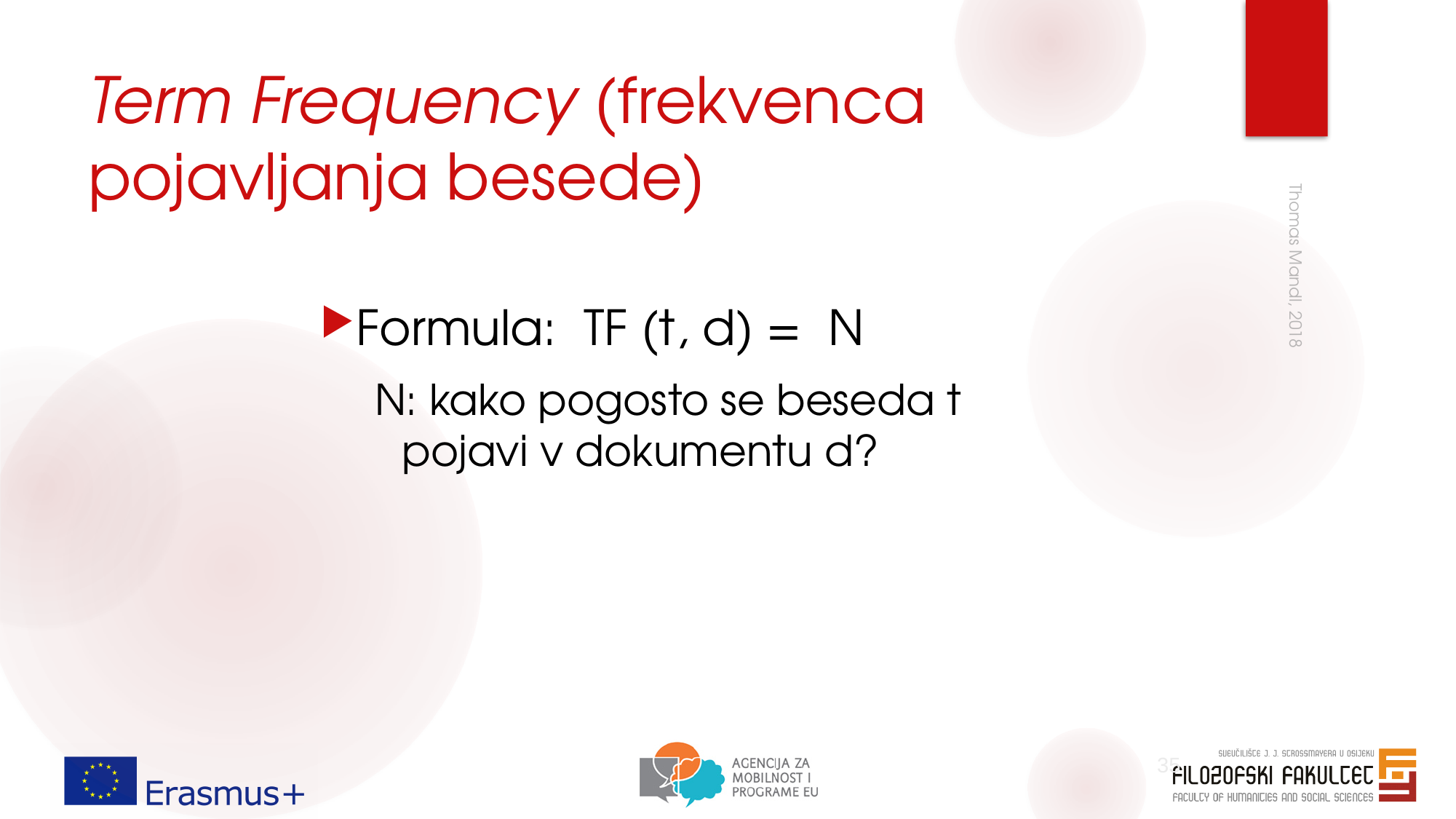

# Term Frequency (frekvenca pojavljanja besede)

Formula:  TF (t, d) =  N
N: kako pogosto se beseda t
pojavi v dokumentu d?
Thomas Mandl, 2018
35